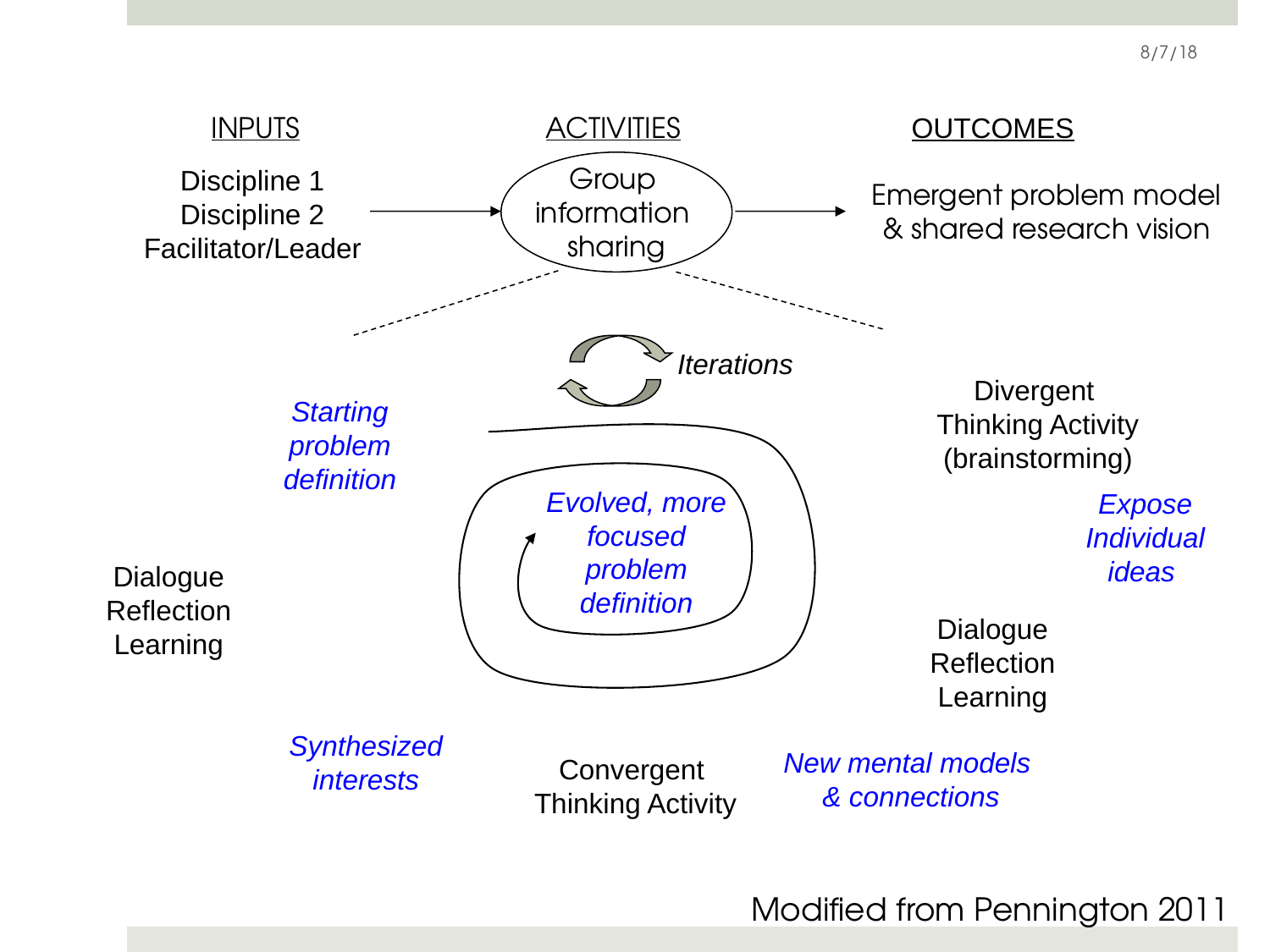

8/7/18
INPUTS
ACTIVITIES
OUTCOMES
Group
information
sharing
Discipline 1
Discipline 2
Facilitator/Leader
Emergent problem model
& shared research vision

Iterations
Divergent
Thinking Activity
(brainstorming)
Starting
problem
definition

Evolved, more focused problem definition
Expose
Individual
ideas
Dialogue
Reflection
Learning
Dialogue
Reflection
Learning
Synthesized
interests
New mental models
& connections
Convergent
Thinking Activity
Modified from Pennington 2011